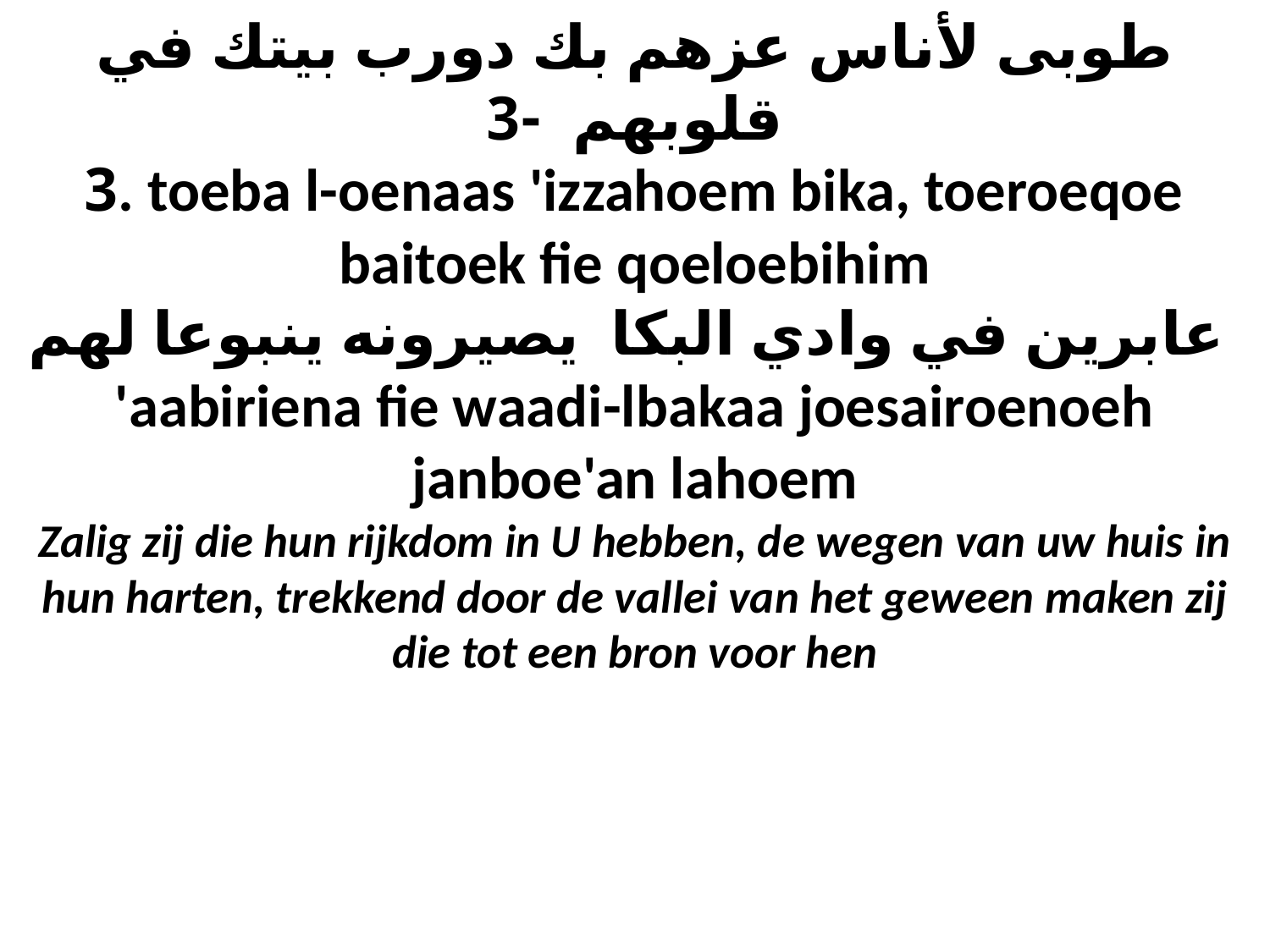

# طوبى لأناس عزهم بك دورب بيتك في قلوبهم  -3 3. toeba l-oenaas 'izzahoem bika, toeroeqoe baitoek fie qoeloebihim عابرين في وادي البكا  يصيرونه ينبوعا لهم 'aabiriena fie waadi-lbakaa joesairoenoeh janboe'an lahoem Zalig zij die hun rijkdom in U hebben, de wegen van uw huis in hun harten, trekkend door de vallei van het geween maken zij die tot een bron voor hen